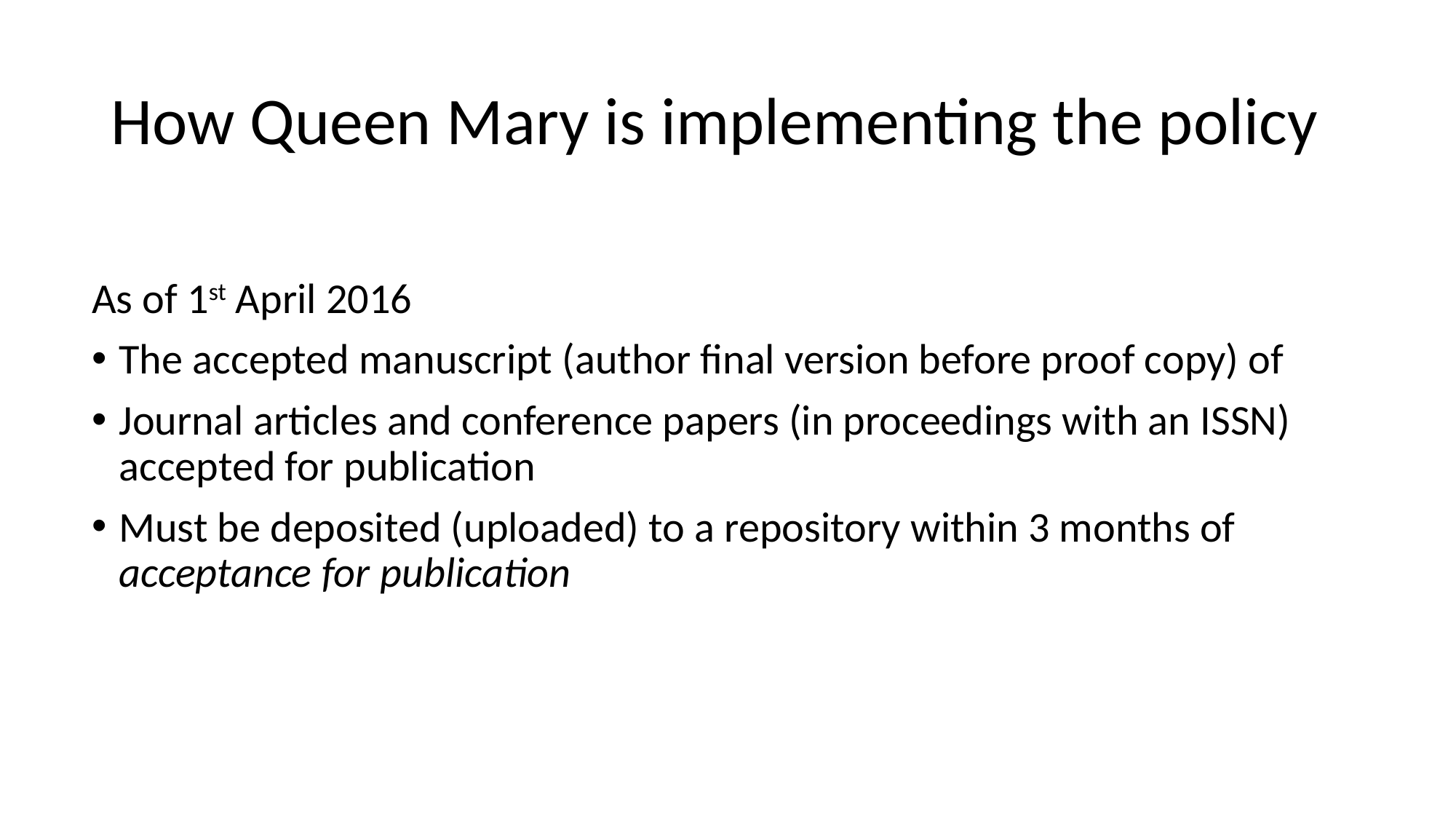

# How Queen Mary is implementing the policy
As of 1st April 2016
The accepted manuscript (author final version before proof copy) of
Journal articles and conference papers (in proceedings with an ISSN) accepted for publication
Must be deposited (uploaded) to a repository within 3 months of acceptance for publication